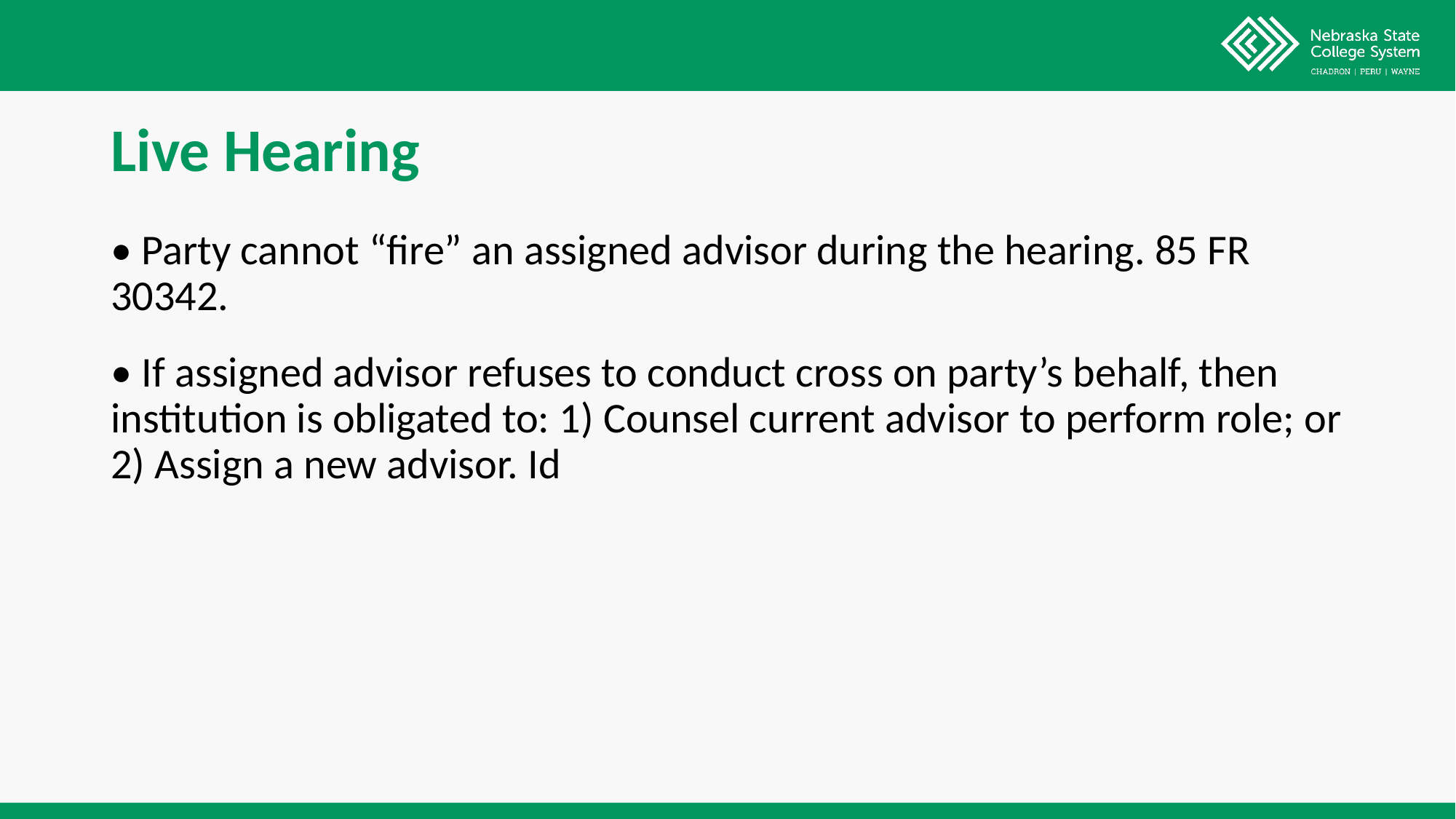

# Live Hearing
• Party cannot “fire” an assigned advisor during the hearing. 85 FR 30342.
• If assigned advisor refuses to conduct cross on party’s behalf, then institution is obligated to: 1) Counsel current advisor to perform role; or 2) Assign a new advisor. Id